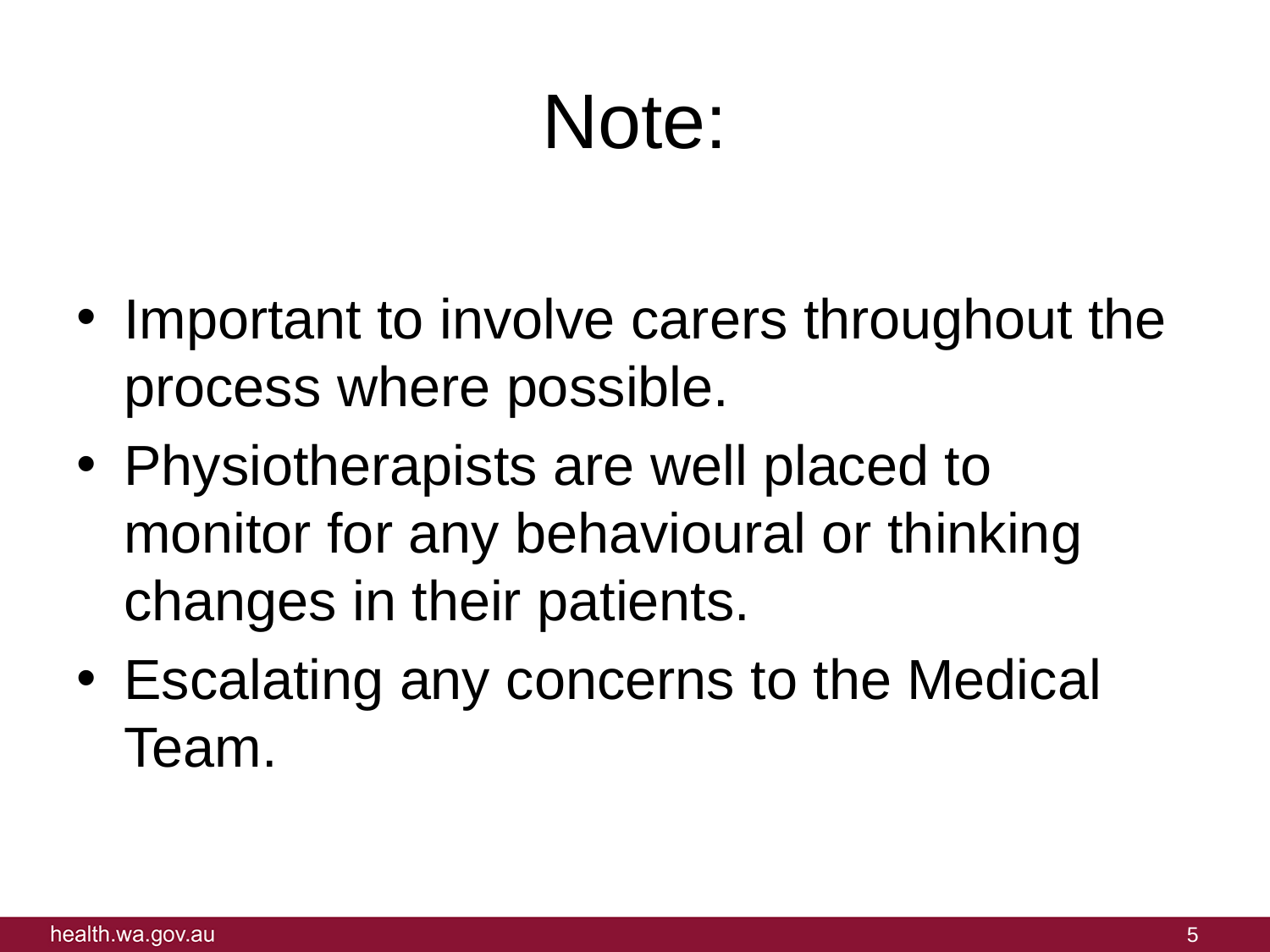

# Note:
Important to involve carers throughout the process where possible.
Physiotherapists are well placed to monitor for any behavioural or thinking changes in their patients.
Escalating any concerns to the Medical Team.

5